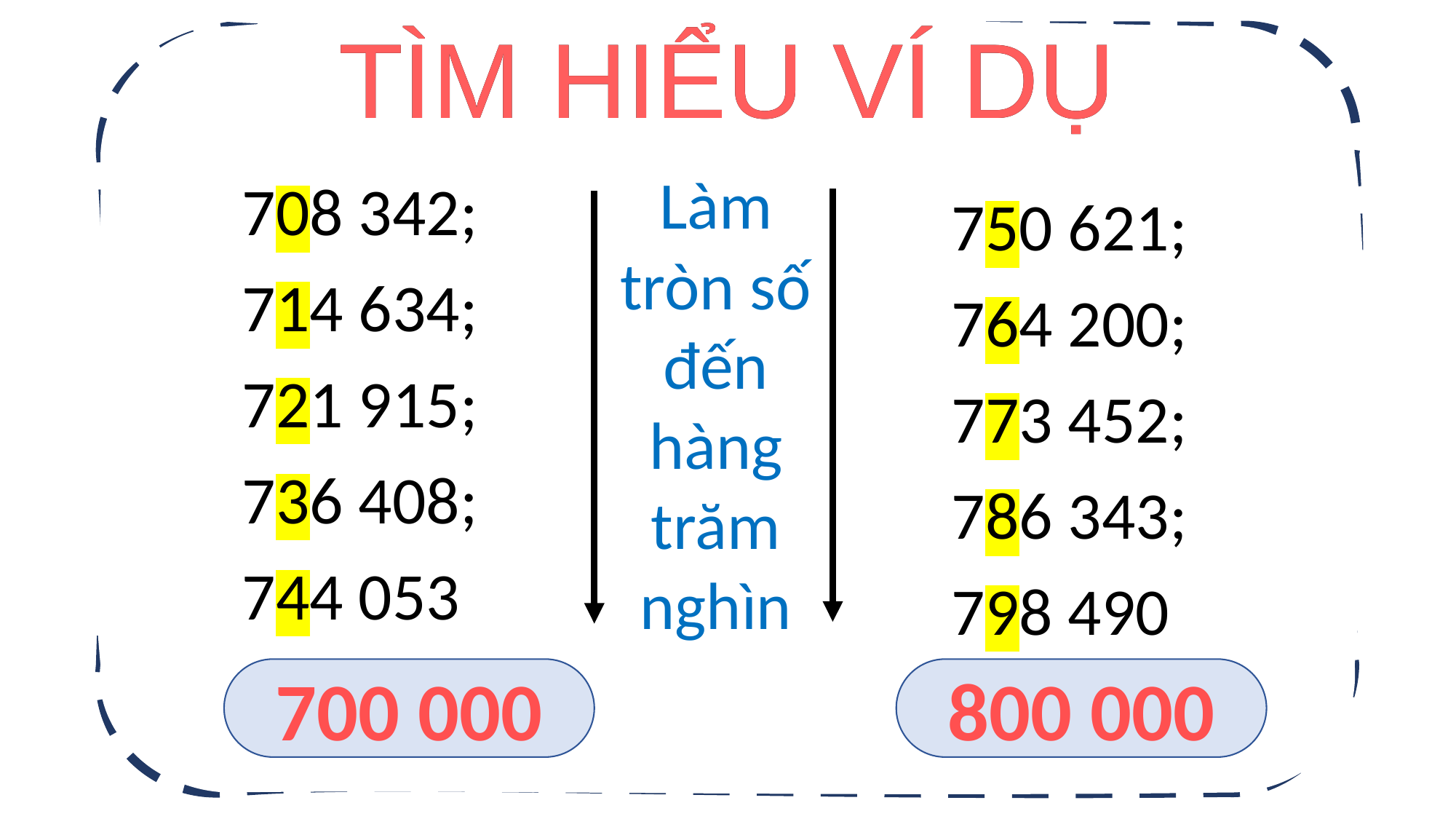

TÌM HIỂU VÍ DỤ
TÌM HIỂU VÍ DỤ

708 342; 714 634; 721 915; 736 408; 744 053
Làm tròn số đến hàng trăm nghìn
750 621;
764 200;
773 452;
786 343;
798 490
700 000
800 000